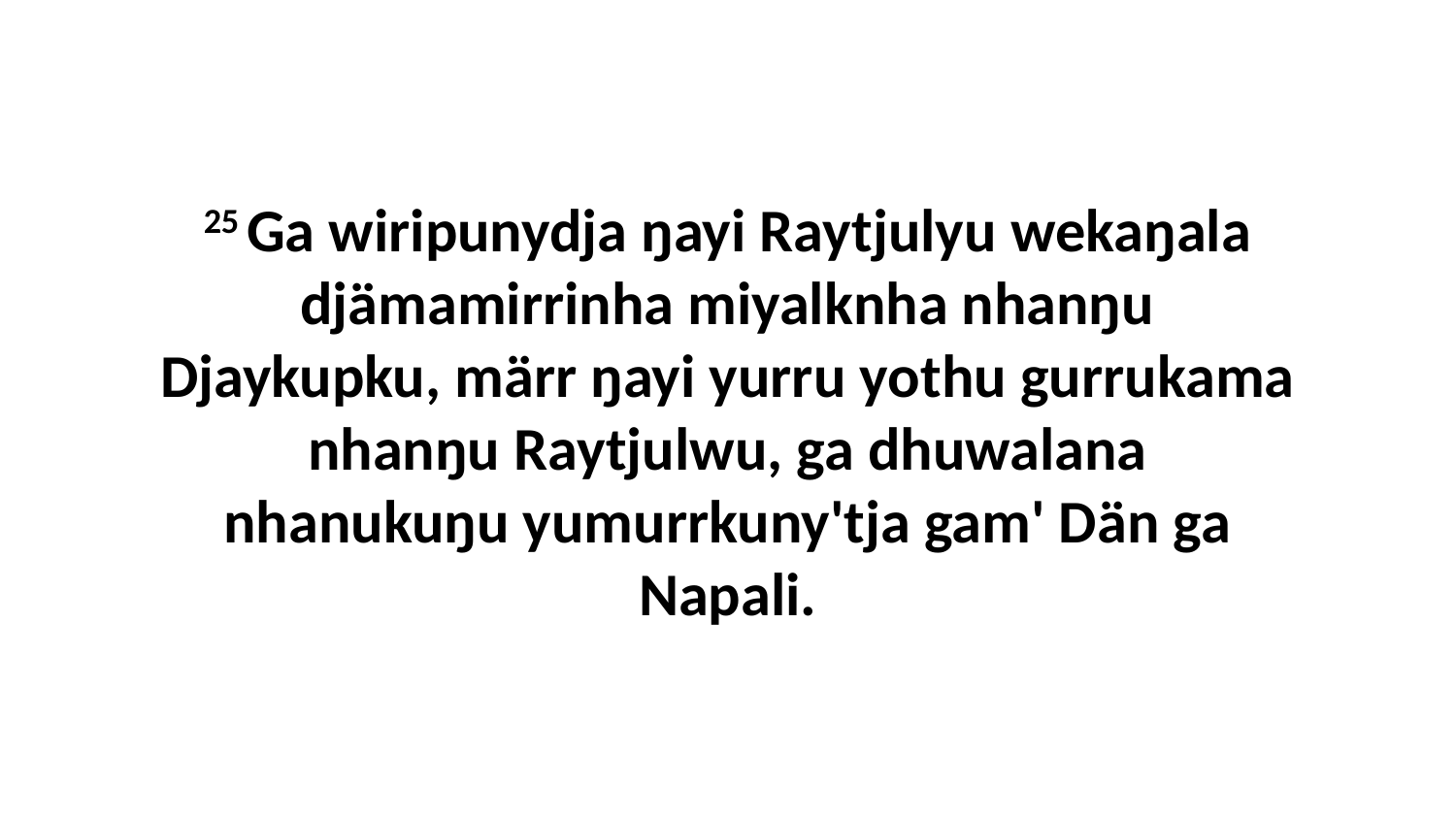

25 Ga wiripunydja ŋayi Raytjulyu wekaŋala djämamirrinha miyalknha nhanŋu Djaykupku, märr ŋayi yurru yothu gurrukama nhanŋu Raytjulwu, ga dhuwalana nhanukuŋu yumurrkuny'tja gam' Dän ga Napali.